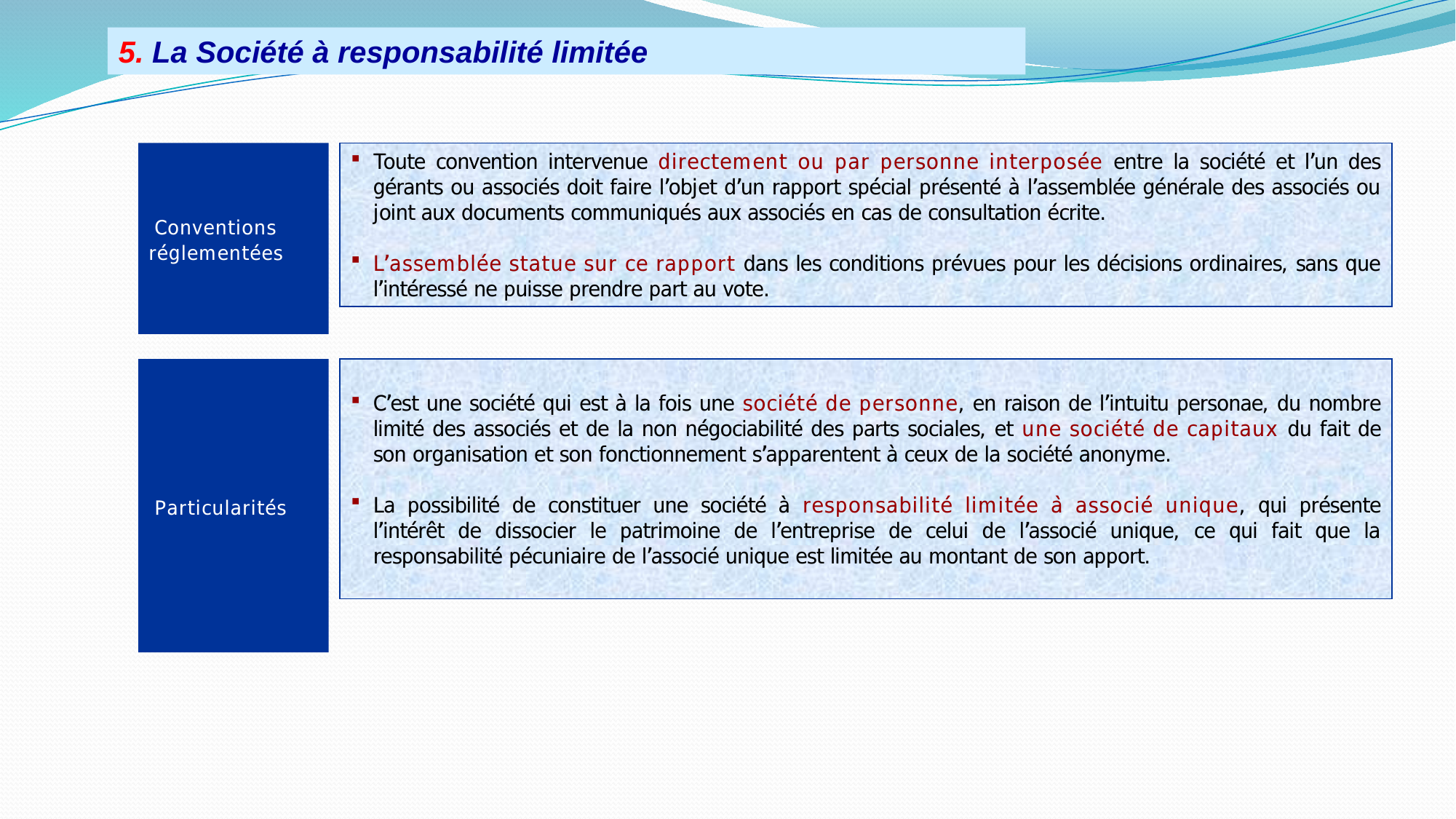

5. La Société à responsabilité limitée
 Conventions
réglementées
Toute convention intervenue directement ou par personne interposée entre la société et l’un des gérants ou associés doit faire l’objet d’un rapport spécial présenté à l’assemblée générale des associés ou joint aux documents communiqués aux associés en cas de consultation écrite.

L’assemblée statue sur ce rapport dans les conditions prévues pour les décisions ordinaires, sans que l’intéressé ne puisse prendre part au vote.
 Particularités

C’est une société qui est à la fois une société de personne, en raison de l’intuitu personae, du nombre limité des associés et de la non négociabilité des parts sociales, et une société de capitaux du fait de son organisation et son fonctionnement s’apparentent à ceux de la société anonyme.

La possibilité de constituer une société à responsabilité limitée à associé unique, qui présente l’intérêt de dissocier le patrimoine de l’entreprise de celui de l’associé unique, ce qui fait que la responsabilité pécuniaire de l’associé unique est limitée au montant de son apport.